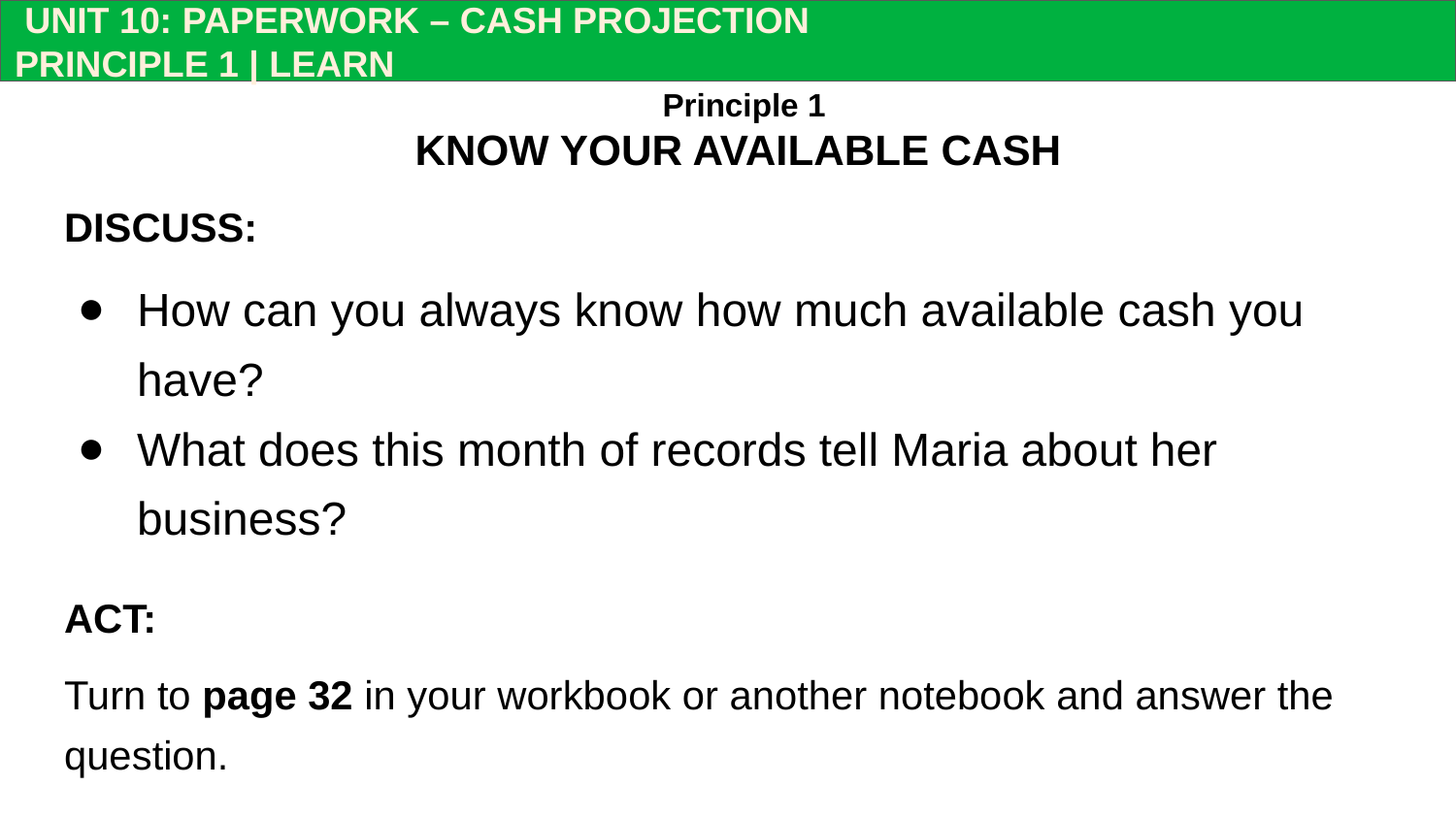

UNIT 10: PAPERWORK – CASH PROJECTION			     	    PRINCIPLE 1 | LEARN
Principle 1
KNOW YOUR AVAILABLE CASH
DISCUSS:
How can you always know how much available cash you have?
What does this month of records tell Maria about her business?

ACT:
Turn to page 32 in your workbook or another notebook and answer the question.